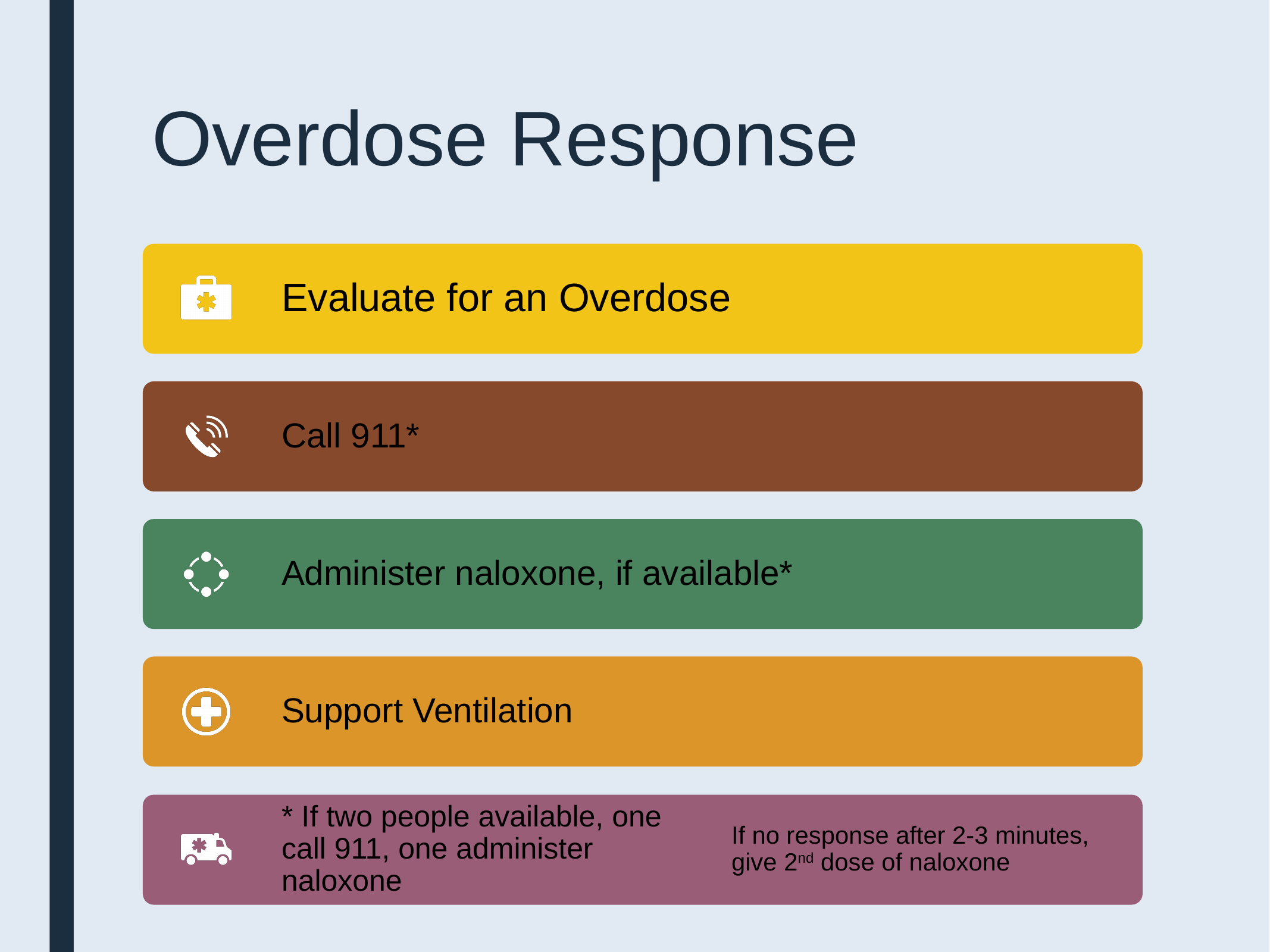

# Overdose Response
Evaluate for an Overdose
Call 911*
Administer naloxone, if available*
Support Ventilation
* If two people available, one call 911, one administer naloxone
If no response after 2-3 minutes, give 2nd dose of naloxone